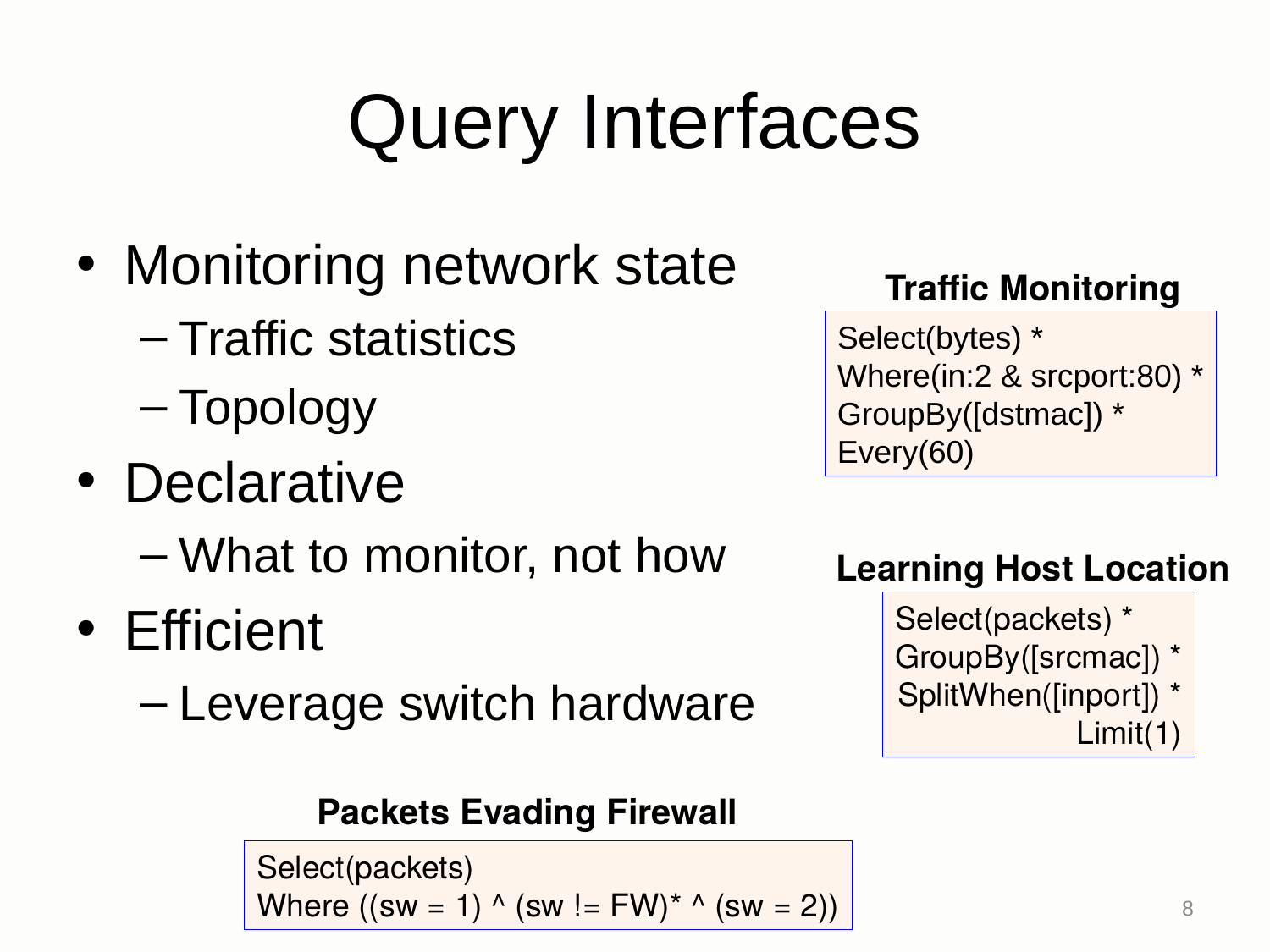

# Query Interfaces
Monitoring network state
Traffic statistics
Topology
Declarative
What to monitor, not how
Efficient
Leverage switch hardware
Traffic Monitoring
Select(bytes) *
Where(in:2 & srcport:80) *
GroupBy([dstmac]) *
Every(60)
Learning Host Location
Select(packets) *
GroupBy([srcmac]) *
SplitWhen([inport]) *
Limit(1)
Packets Evading Firewall
Select(packets)
Where ((sw = 1) ^ (sw != FW)* ^ (sw = 2))
8